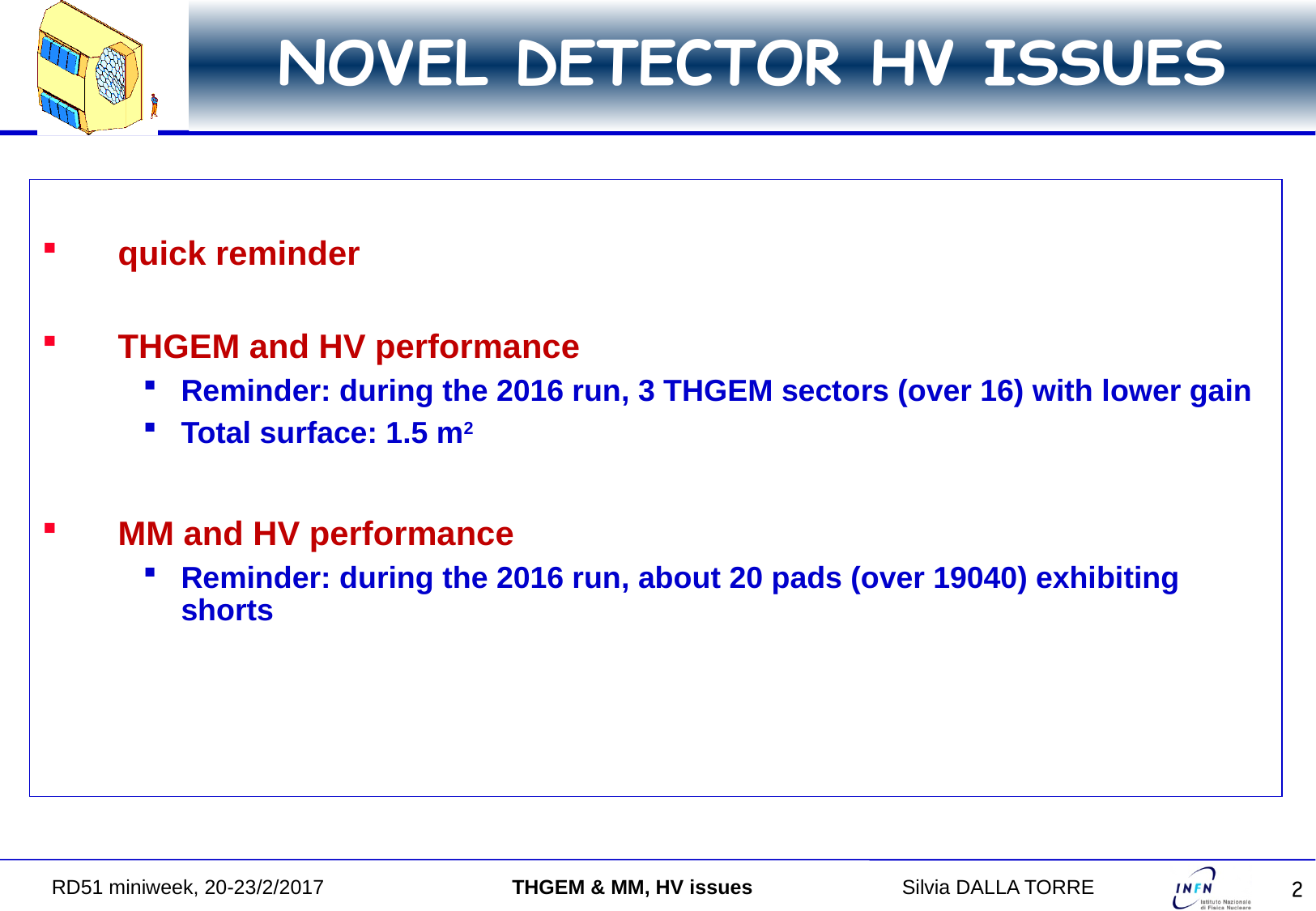

# NOVEL DETECTOR HV ISSUES

quick reminder

THGEM and HV performance
Reminder: during the 2016 run, 3 THGEM sectors (over 16) with lower gain
Total surface: 1.5 m2

MM and HV performance
Reminder: during the 2016 run, about 20 pads (over 19040) exhibiting shorts

RD51 miniweek, 20-23/2/2017                                 THGEM & MM, HV issues    		Silvia DALLA TORRE